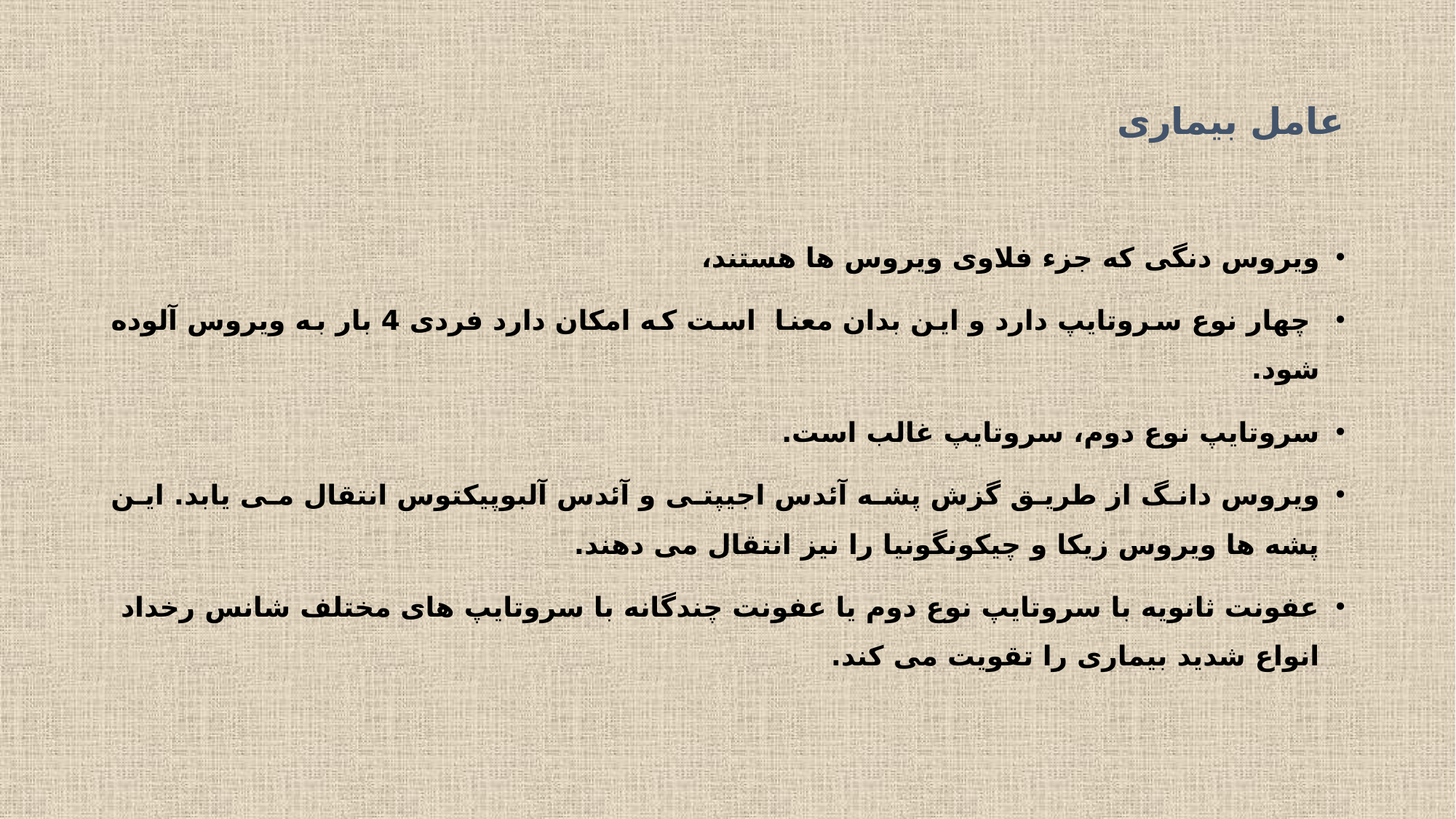

# عامل بیماری
ویروس دنگی که جزء فلاوی ویروس ها هستند،
 چهار نوع سروتایپ دارد و این بدان معنا  است که امکان دارد فردی 4 بار به ویروس آلوده شود.
سروتایپ نوع دوم، سروتایپ غالب است.
ویروس دانگ از طریق گزش پشه آئدس اجیپتی و آئدس آلبوپیکتوس انتقال می یابد. این پشه ها ویروس زیکا و چیکونگونیا را نیز انتقال می دهند.
عفونت ثانویه با سروتایپ نوع دوم یا عفونت چندگانه با سروتایپ های مختلف شانس رخداد انواع شدید بیماری را تقویت می کند.